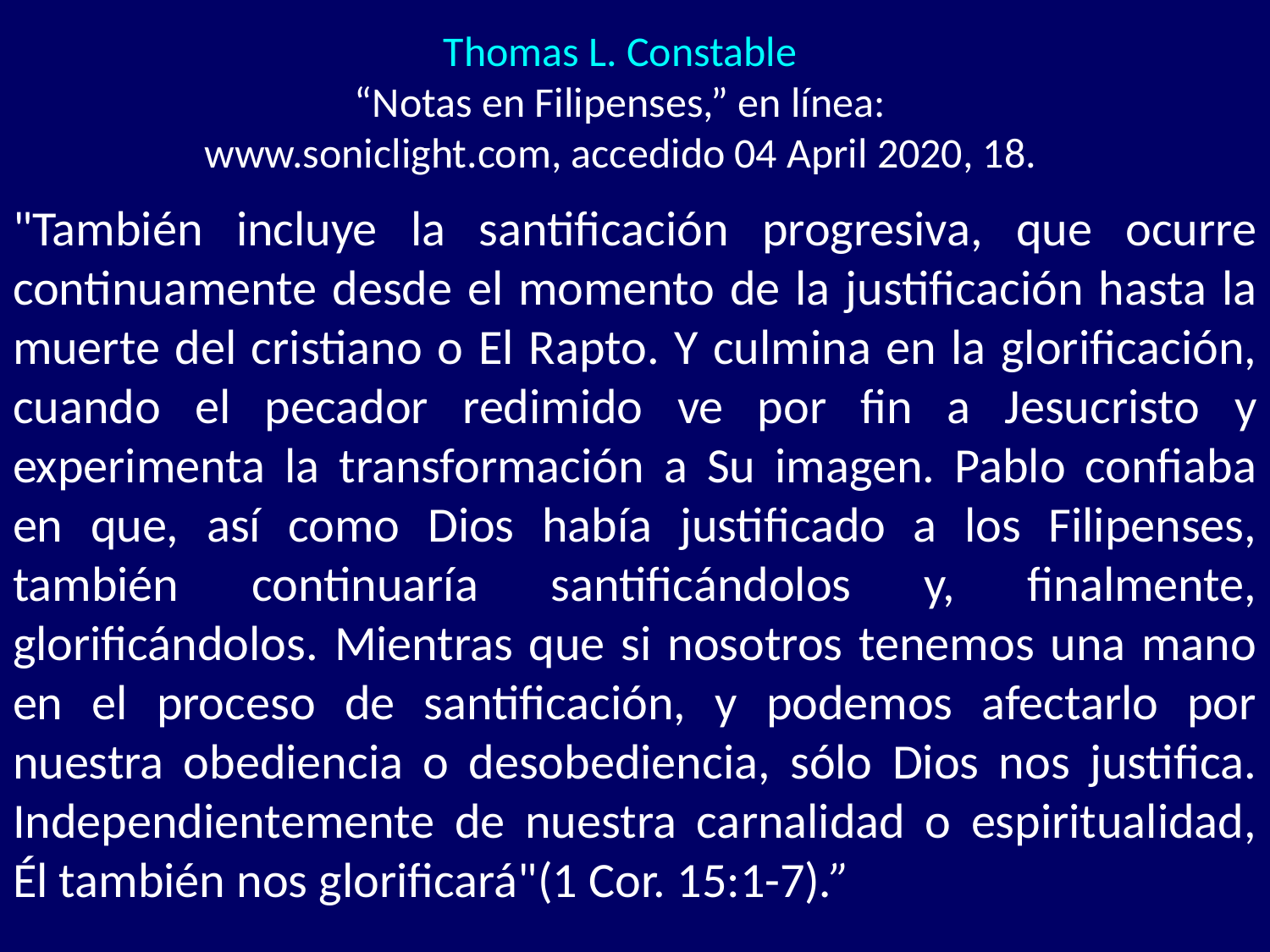

# Thomas L. Constable “Notas en Filipenses,” en línea: www.soniclight.com, accedido 04 April 2020, 18.
"También incluye la santificación progresiva, que ocurre continuamente desde el momento de la justificación hasta la muerte del cristiano o El Rapto. Y culmina en la glorificación, cuando el pecador redimido ve por fin a Jesucristo y experimenta la transformación a Su imagen. Pablo confiaba en que, así como Dios había justificado a los Filipenses, también continuaría santificándolos y, finalmente, glorificándolos. Mientras que si nosotros tenemos una mano en el proceso de santificación, y podemos afectarlo por nuestra obediencia o desobediencia, sólo Dios nos justifica. Independientemente de nuestra carnalidad o espiritualidad, Él también nos glorificará"(1 Cor. 15:1-7).”